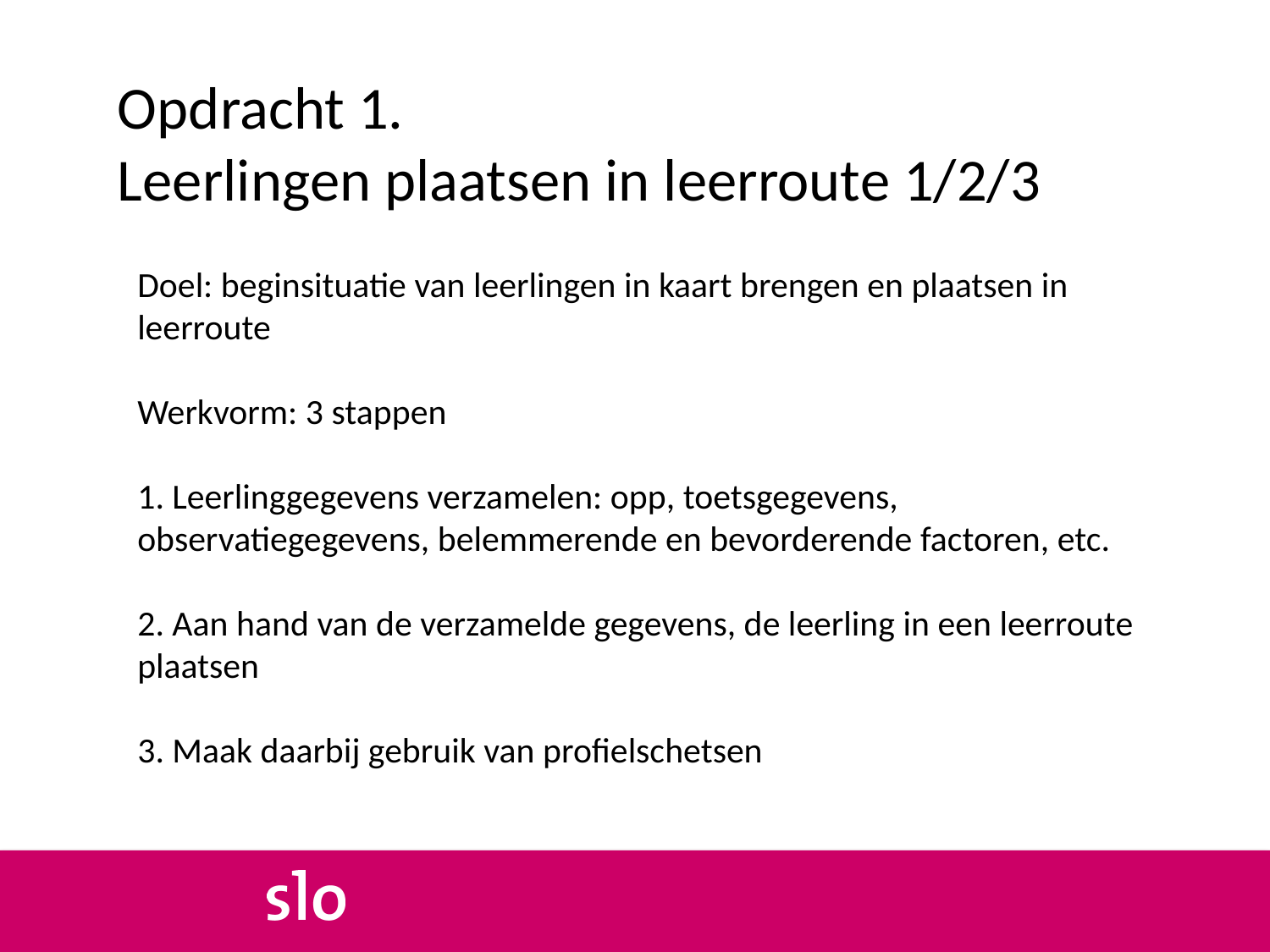

# Opdracht 1. Leerlingen plaatsen in leerroute 1/2/3

Doel: beginsituatie van leerlingen in kaart brengen en plaatsen in leerroute

Werkvorm: 3 stappen

1. Leerlinggegevens verzamelen: opp, toetsgegevens, observatiegegevens, belemmerende en bevorderende factoren, etc.

2. Aan hand van de verzamelde gegevens, de leerling in een leerroute plaatsen

3. Maak daarbij gebruik van profielschetsen